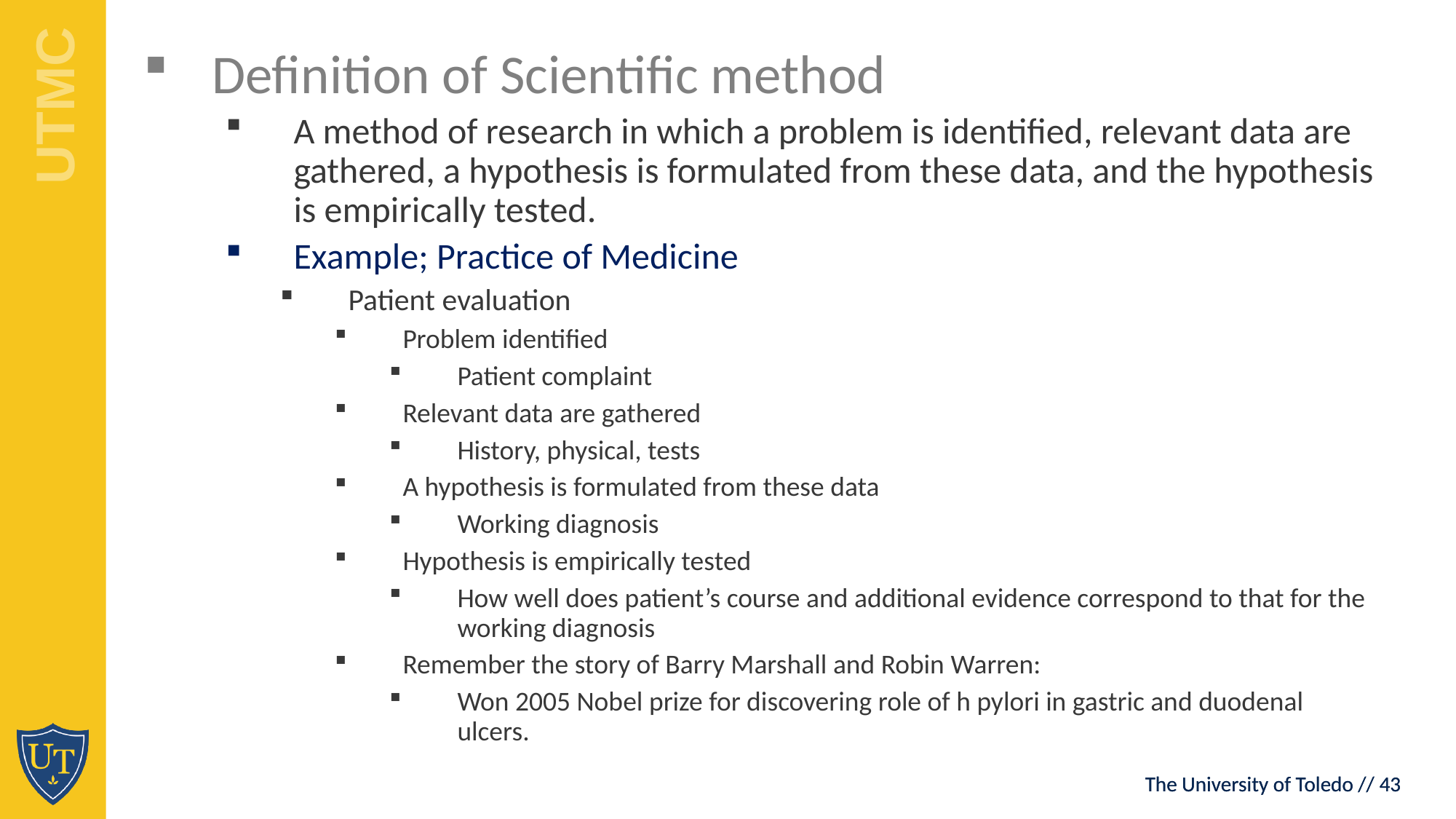

Definition of Scientific method
A method of research in which a problem is identified, relevant data are gathered, a hypothesis is formulated from these data, and the hypothesis is empirically tested.
Example; Practice of Medicine
Patient evaluation
Problem identified
Patient complaint
Relevant data are gathered
History, physical, tests
A hypothesis is formulated from these data
Working diagnosis
Hypothesis is empirically tested
How well does patient’s course and additional evidence correspond to that for the working diagnosis
Remember the story of Barry Marshall and Robin Warren:
Won 2005 Nobel prize for discovering role of h pylori in gastric and duodenal ulcers.